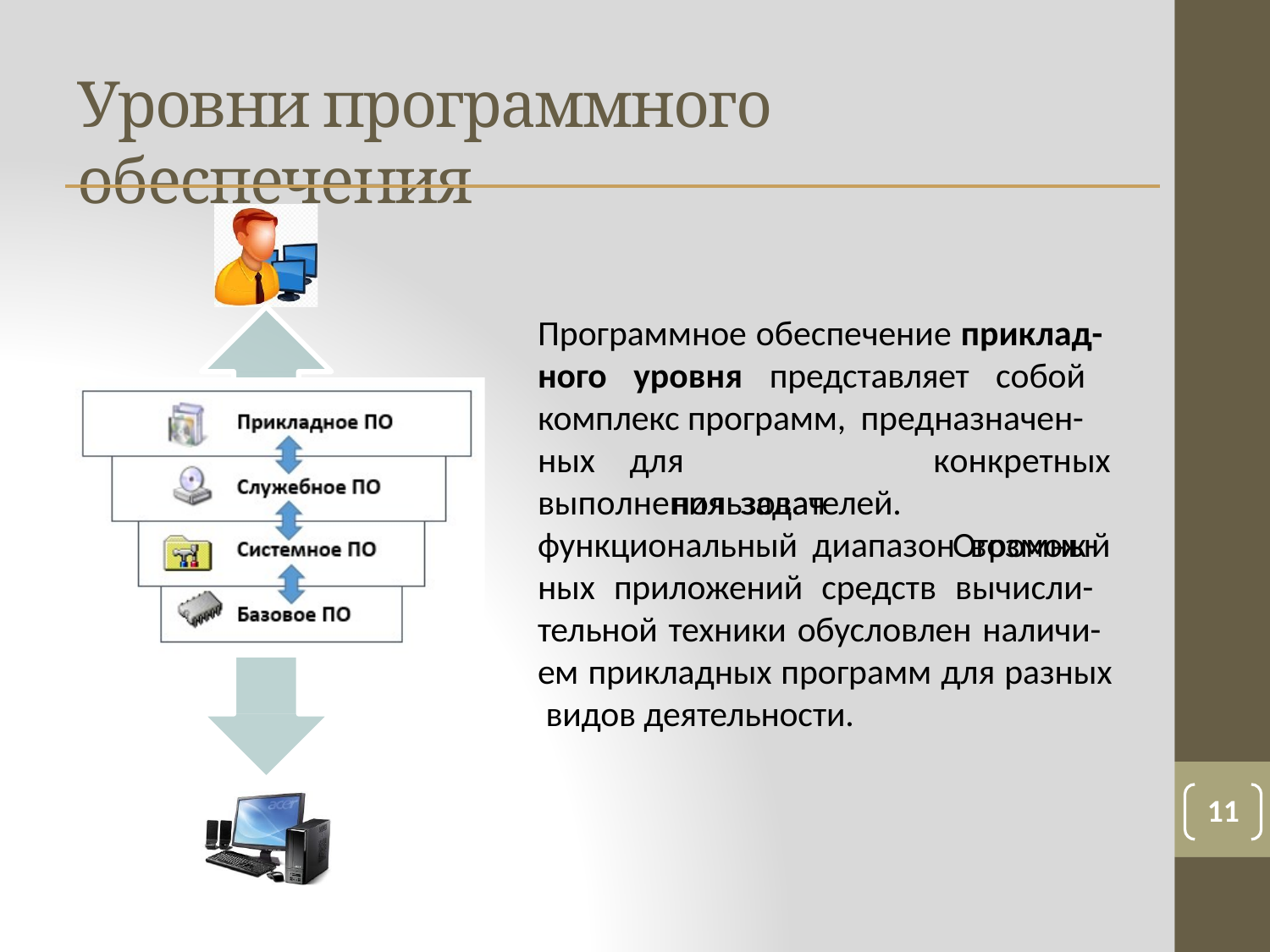

# Уровни программного обеспечения

Программное обеспечение приклад-  ного уровня представляет собой  комплекс программ, предназначен-

ных	для	выполнения  задач
конкретных  Огромный
пользователей.
функциональный диапазон возмож-  ных приложений средств вычисли-  тельной техники обусловлен наличи-  ем прикладных программ для разных  видов деятельности.

11